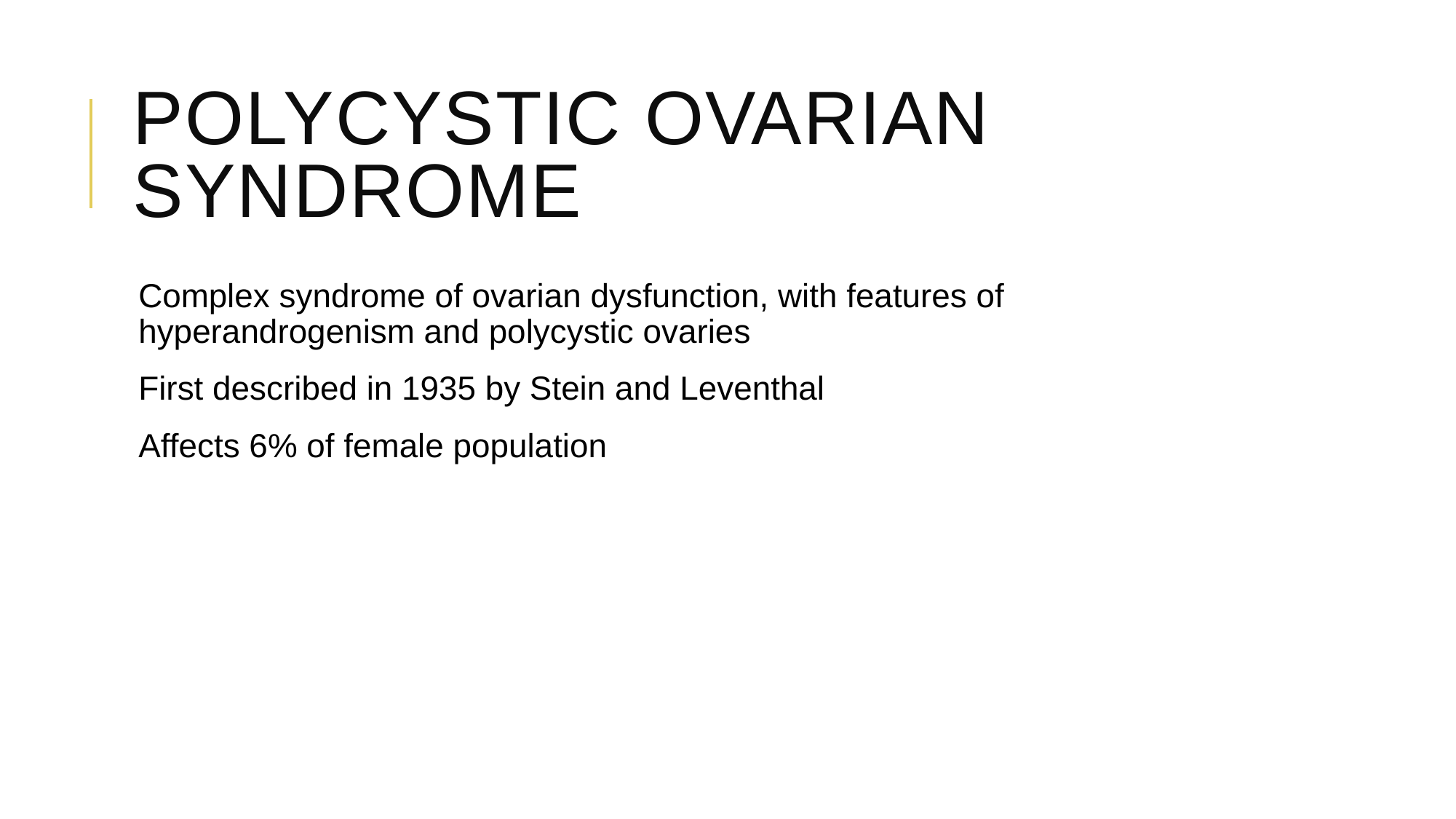

# Polycystic Ovarian Syndrome
Complex syndrome of ovarian dysfunction, with features of hyperandrogenism and polycystic ovaries
First described in 1935 by Stein and Leventhal
Affects 6% of female population